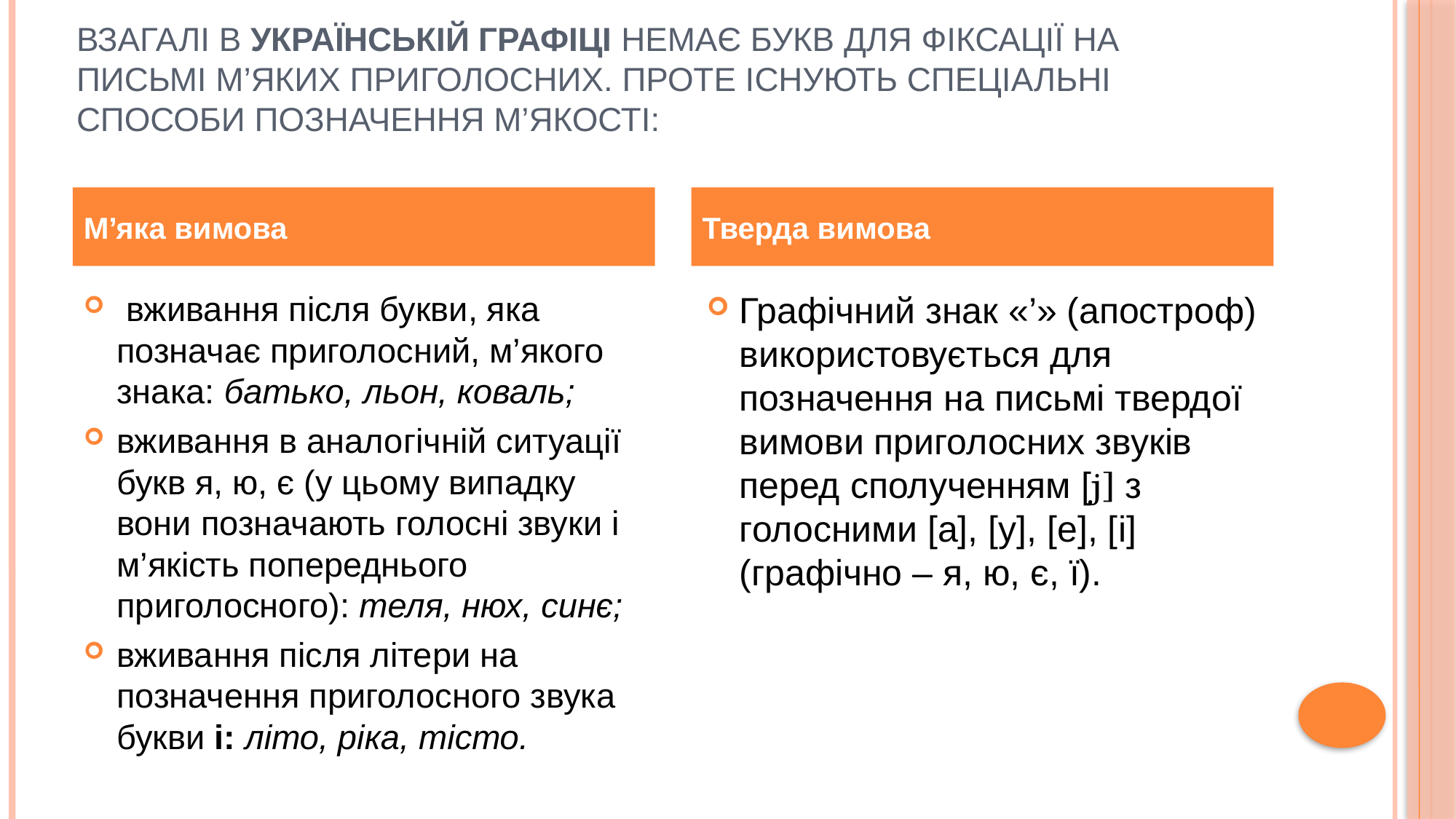

# Взагалі в українській графіці немає букв для фіксації на письмі м’яких приголосних. Проте існують спеціальні способи позначення м’якості:
М’яка вимова
Тверда вимова
 вживання після букви, яка позначає приголосний, м’якого знака: батько, льон, коваль;
вживання в аналогічній ситуації букв я, ю, є (у цьому випадку вони позначають голосні звуки і м’якість попереднього приголосного): теля, нюх, синє;
вживання після літери на позначення приголосного звука букви і: літо, ріка, тісто.

Графічний знак «’» (апостроф) використовується для позначення на письмі твердої вимови приголосних звуків перед сполученням [j] з голосними [а], [у], [е], [і] (графічно – я, ю, є, ї).